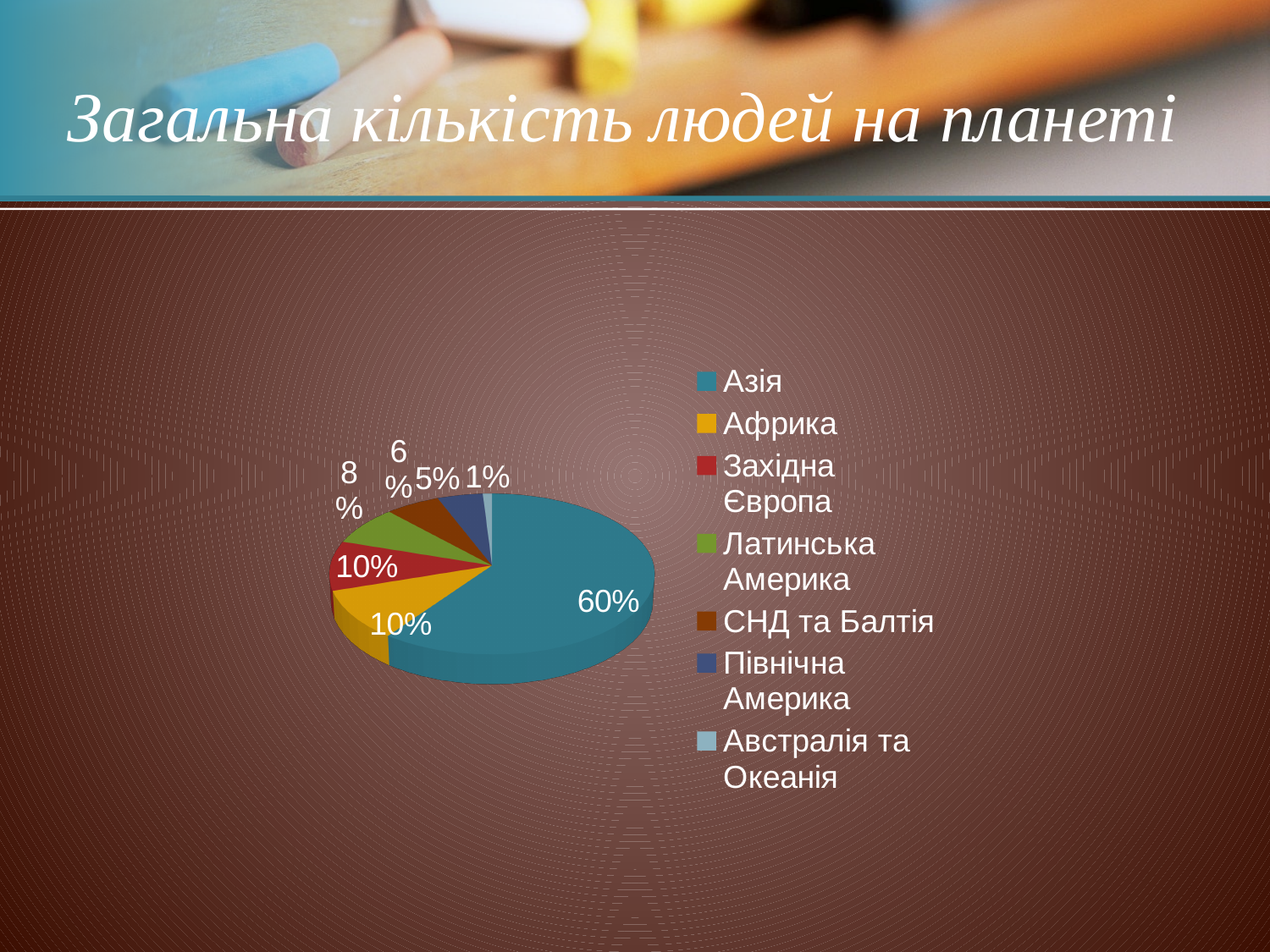

# Загальна кількість людей на планеті

[unsupported chart]